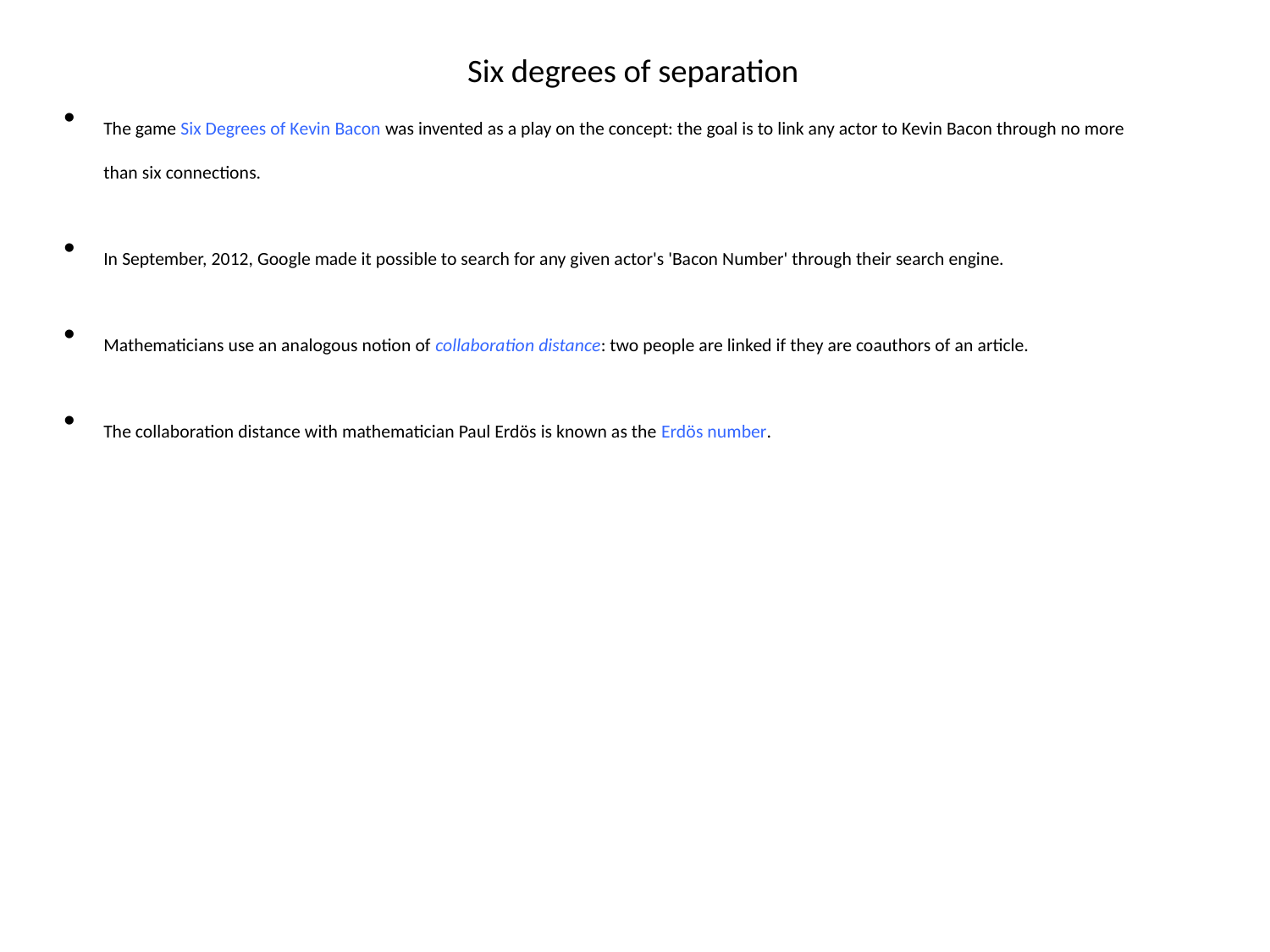

Six degrees of separation

The game Six Degrees of Kevin Bacon was invented as a play on the concept: the goal is to link any actor to Kevin Bacon through no more than six connections.

In September, 2012, Google made it possible to search for any given actor's 'Bacon Number' through their search engine.

Mathematicians use an analogous notion of collaboration distance: two people are linked if they are coauthors of an article.

The collaboration distance with mathematician Paul Erdös is known as the Erdös number.